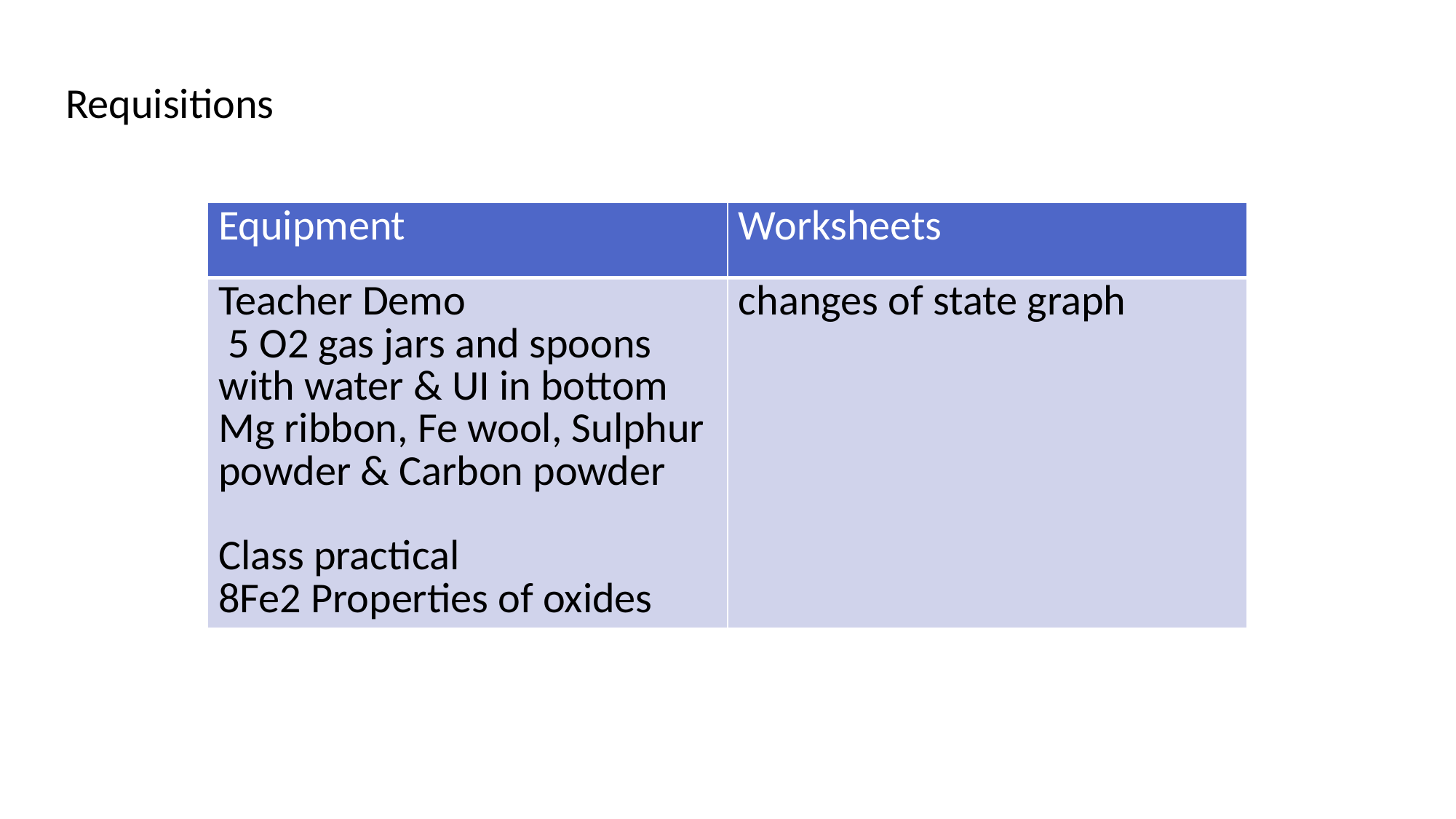

Requisitions
| Equipment | Worksheets |
| --- | --- |
| Teacher Demo 5 O2 gas jars and spoons with water & UI in bottom Mg ribbon, Fe wool, Sulphur powder & Carbon powder Class practical 8Fe2 Properties of oxides | changes of state graph |